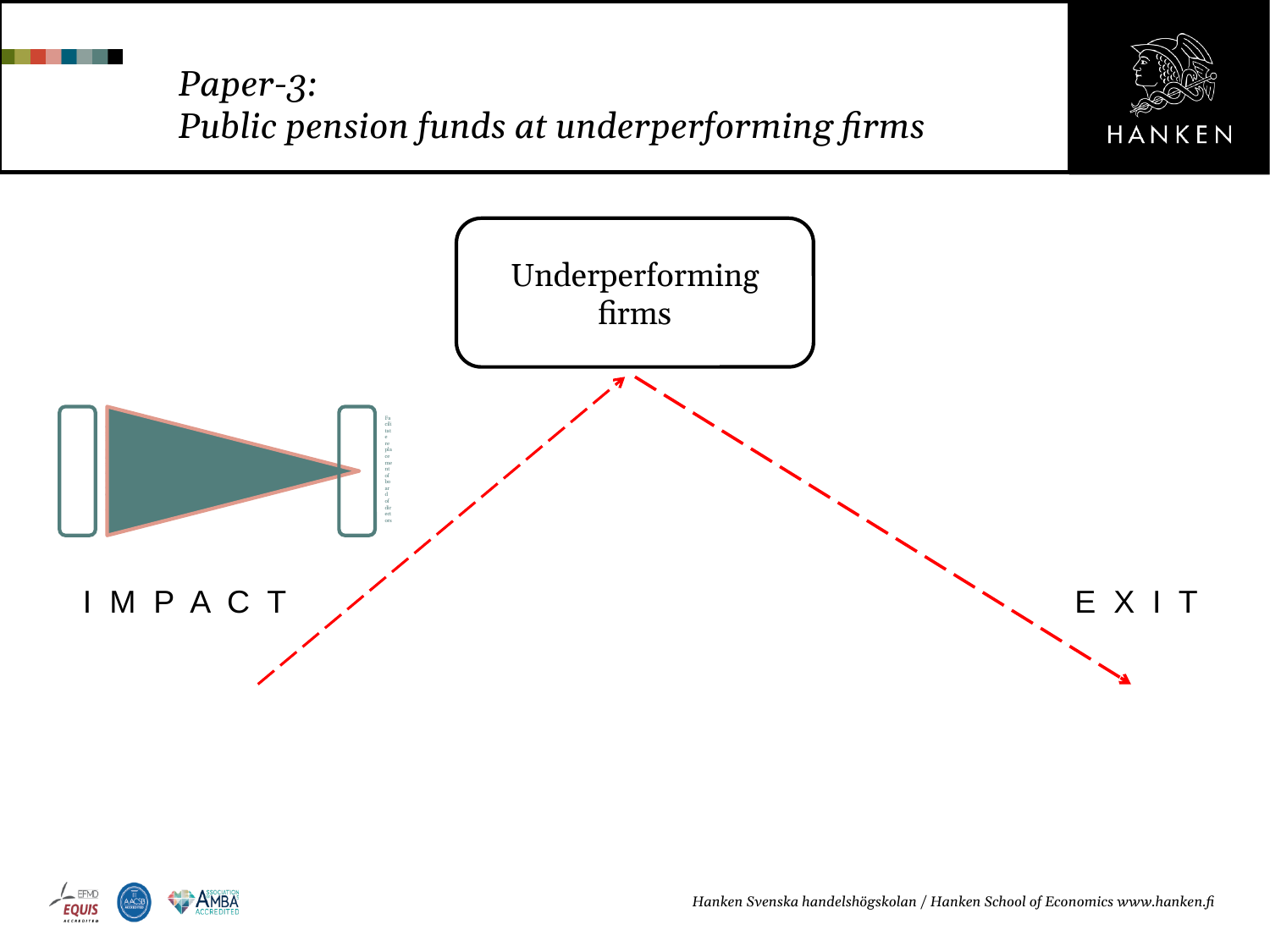

# Paper-3: Public pension funds at underperforming firms
Underperforming firms
Facilitate dismissal of  CEOs
Facilitate replacement of board of directors
I  M  P  A  C  T
E  X  I  T
Hanken Svenska handelshögskolan / Hanken School of Economics www.hanken.fi